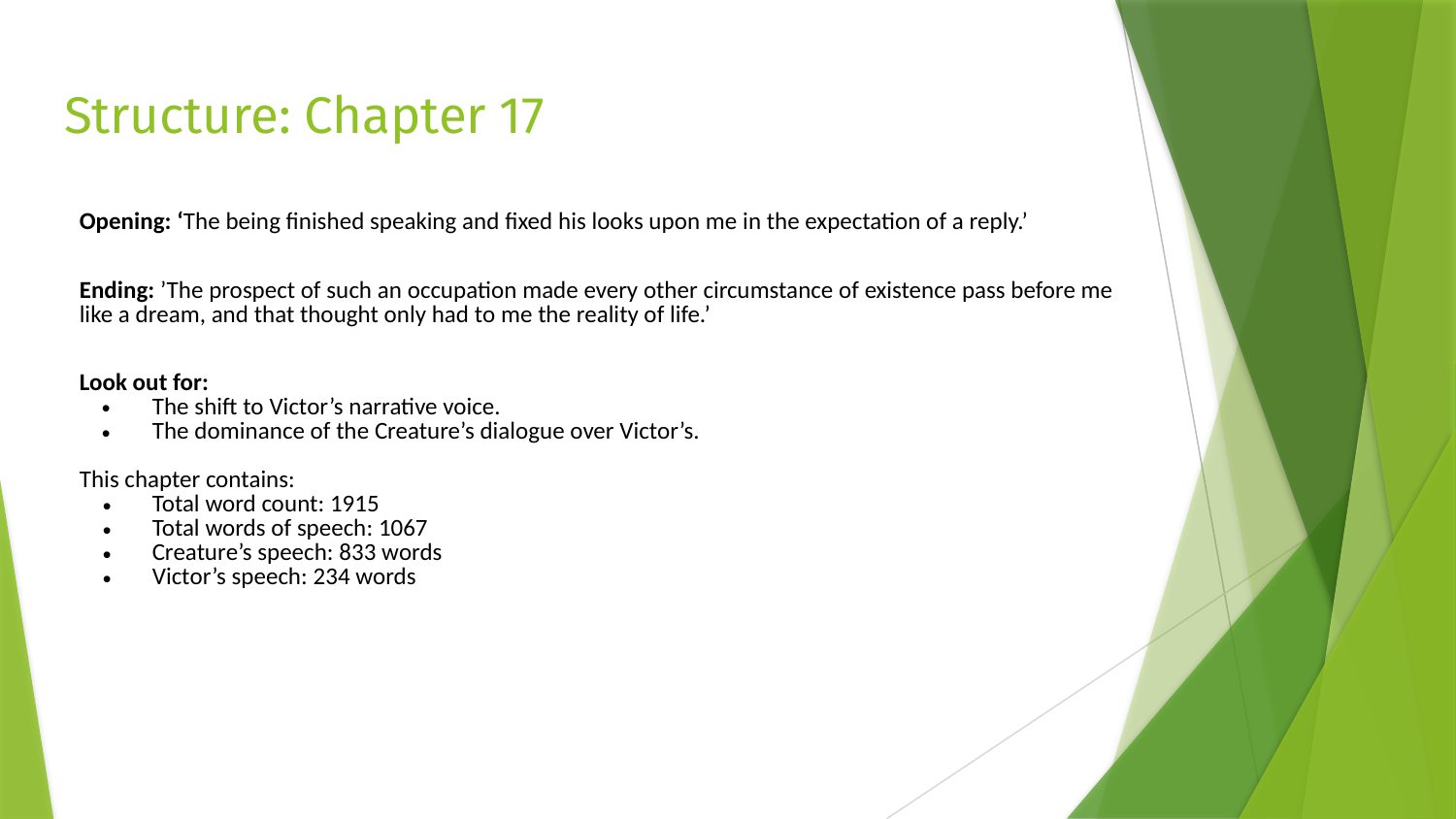

# Structure: Chapter 17
| Opening: ‘The being finished speaking and fixed his looks upon me in the expectation of a reply.’ |
| --- |
| Ending: ’The prospect of such an occupation made every other circumstance of existence pass before me like a dream, and that thought only had to me the reality of life.’ |
| Look out for: The shift to Victor’s narrative voice. The dominance of the Creature’s dialogue over Victor’s. This chapter contains: Total word count: 1915 Total words of speech: 1067 Creature’s speech: 833 words Victor’s speech: 234 words |